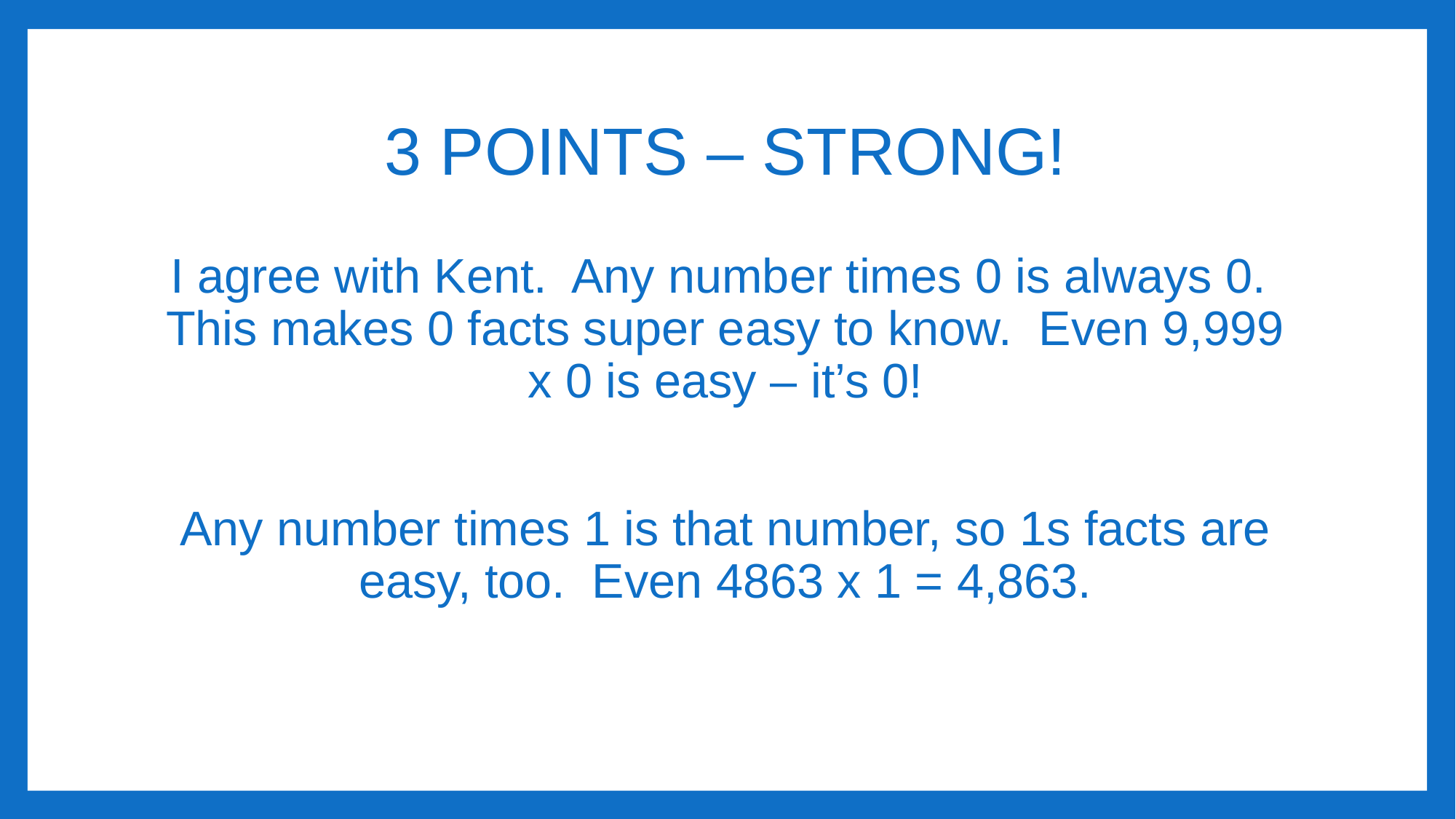

# 3 POINTS – STRONG!
I agree with Kent.  Any number times 0 is always 0.  This makes 0 facts super easy to know.  Even 9,999 x 0 is easy – it’s 0!

Any number times 1 is that number, so 1s facts are easy, too.  Even 4863 x 1 = 4,863.